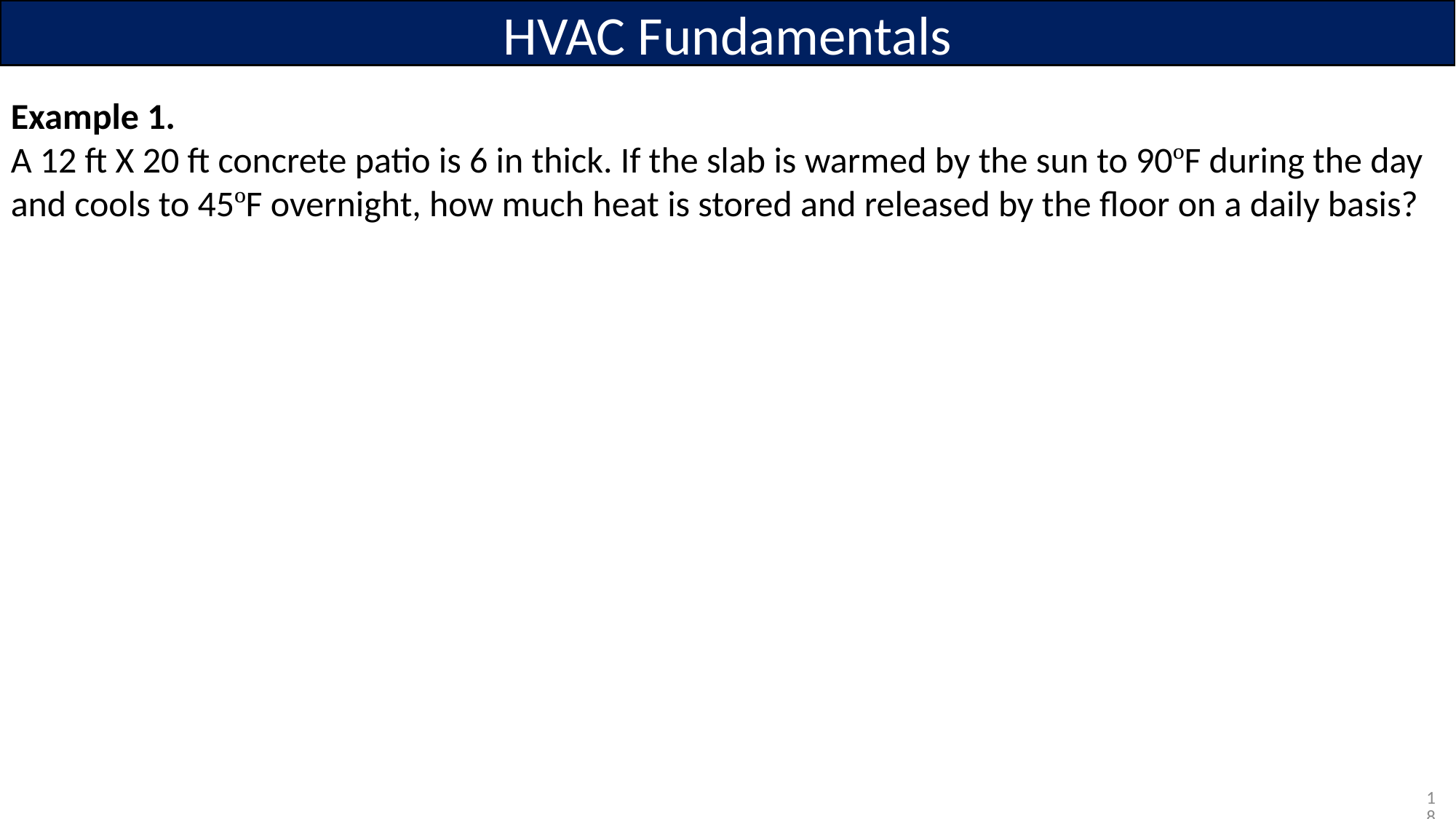

HVAC Fundamentals
Example 1.
A 12 ft X 20 ft concrete patio is 6 in thick. If the slab is warmed by the sun to 90ºF during the day and cools to 45ºF overnight, how much heat is stored and released by the floor on a daily basis?
18